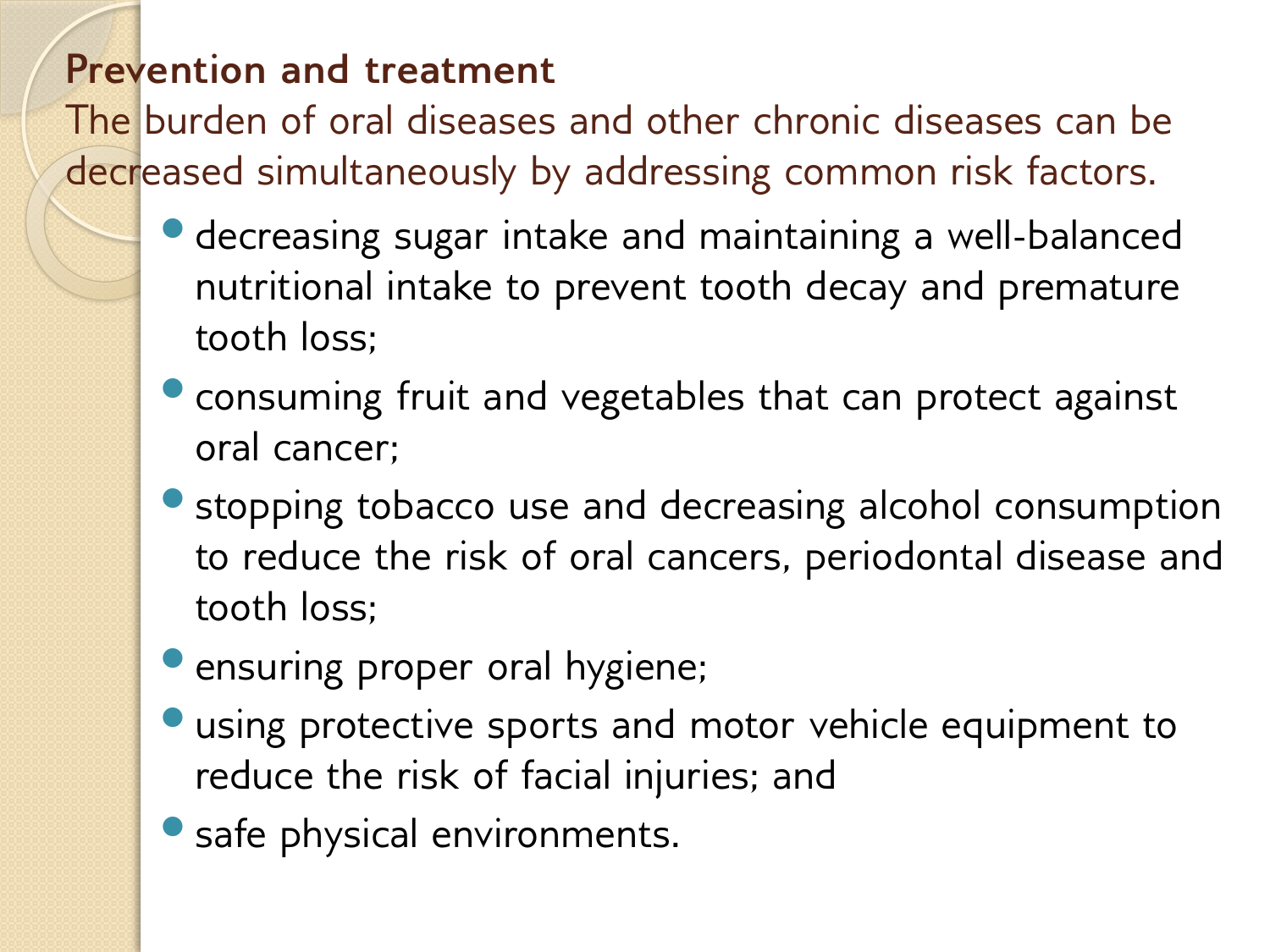

# Prevention and treatment The burden of oral diseases and other chronic diseases can be decreased simultaneously by addressing common risk factors.
decreasing sugar intake and maintaining a well-balanced nutritional intake to prevent tooth decay and premature tooth loss;
consuming fruit and vegetables that can protect against oral cancer;
stopping tobacco use and decreasing alcohol consumption to reduce the risk of oral cancers, periodontal disease and tooth loss;
ensuring proper oral hygiene;
using protective sports and motor vehicle equipment to reduce the risk of facial injuries; and
safe physical environments.